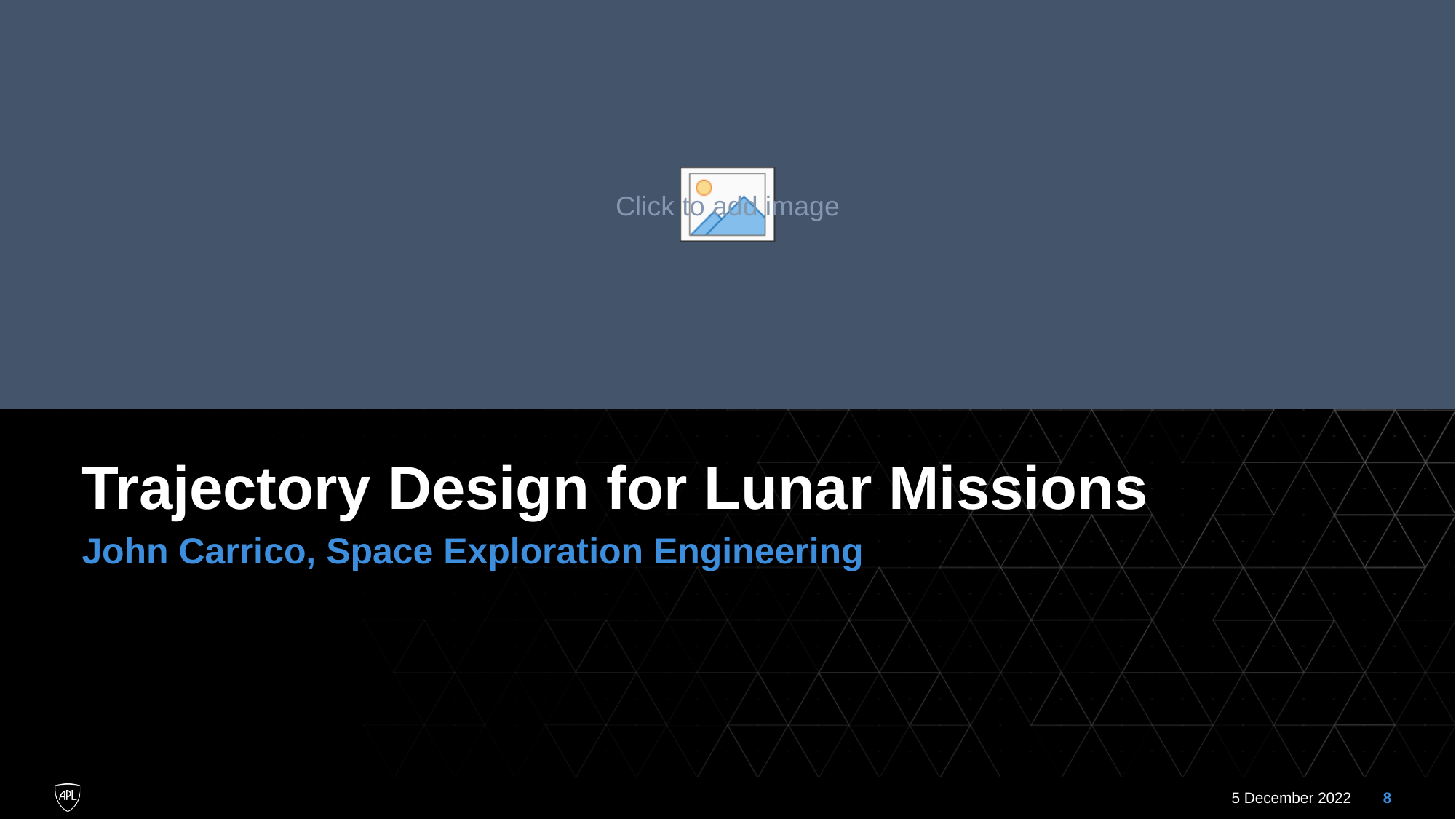

# Trajectory Design for Lunar Missions
John Carrico, Space Exploration Engineering

5 December 2022
8